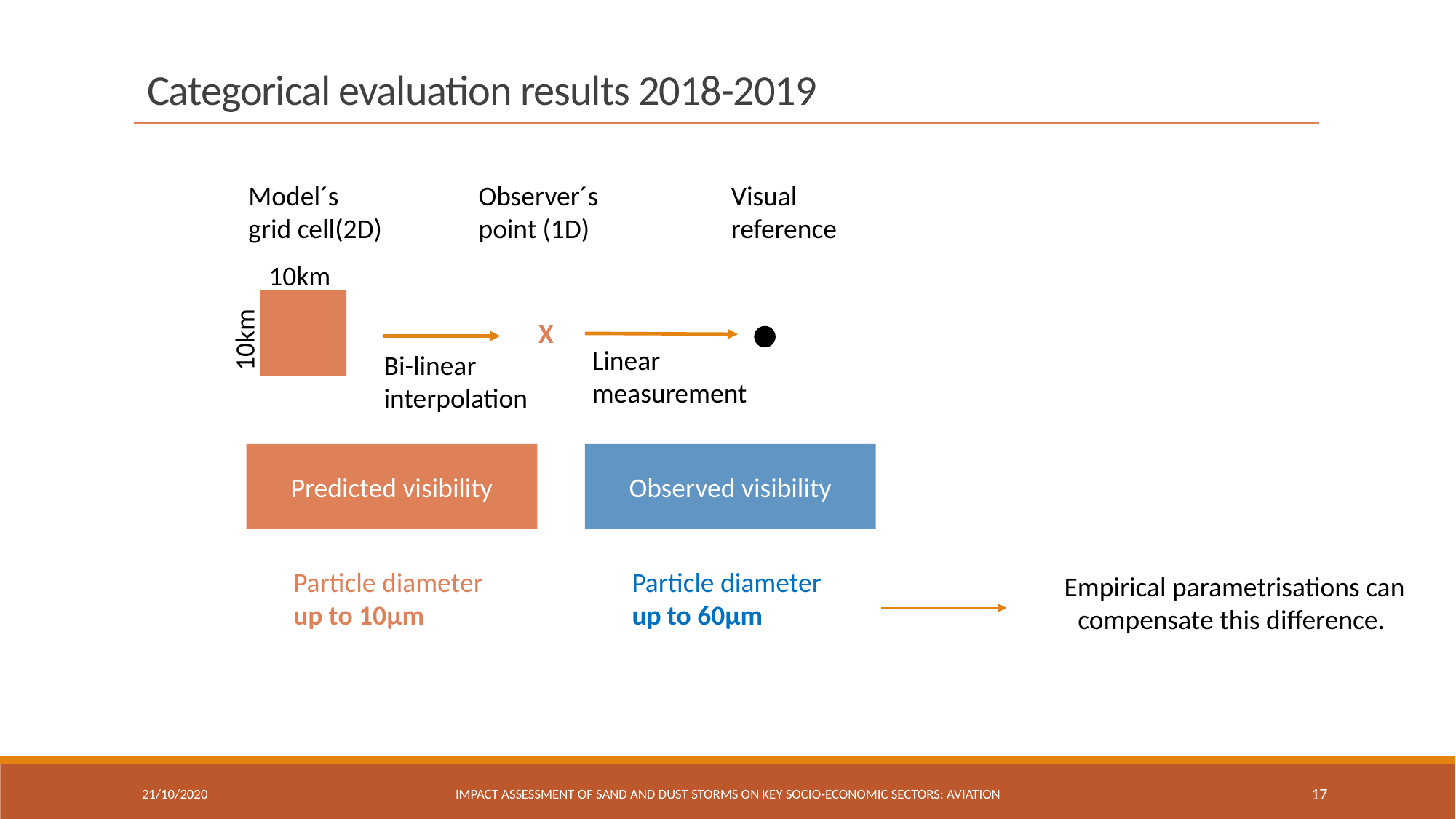

Categorical evaluation results 2018-2019
Model´s
grid cell(2D)
Observer´s point (1D)
Visual reference
10km

X
10km

Linear
measurement
Bi-linear interpolation
Predicted visibility
Observed visibility
Particle diameter up to 10μm
Particle diameter up to 60μm
Empirical parametrisations can compensate this difference.
21/10/2020
IMPACT ASSESSMENT OF SAND AND DUST STORMS ON KEY SOCIO-ECONOMIC SECTORS: AVIATION
17